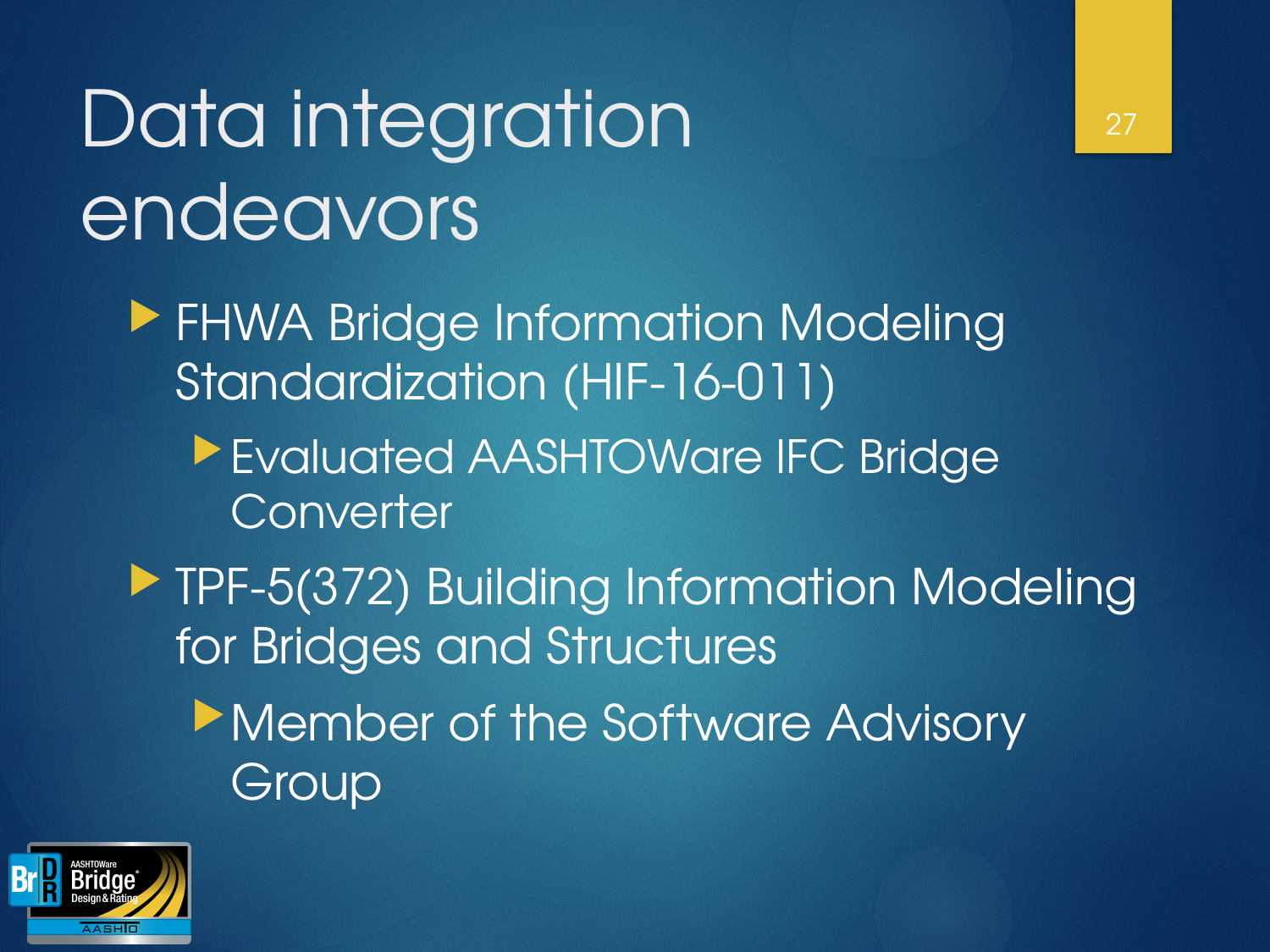

27
# Data integration endeavors
FHWA Bridge Information Modeling Standardization (HIF-16-011)
Evaluated AASHTOWare IFC Bridge Converter
TPF-5(372) Building Information Modeling for Bridges and Structures
Member of the Software Advisory Group